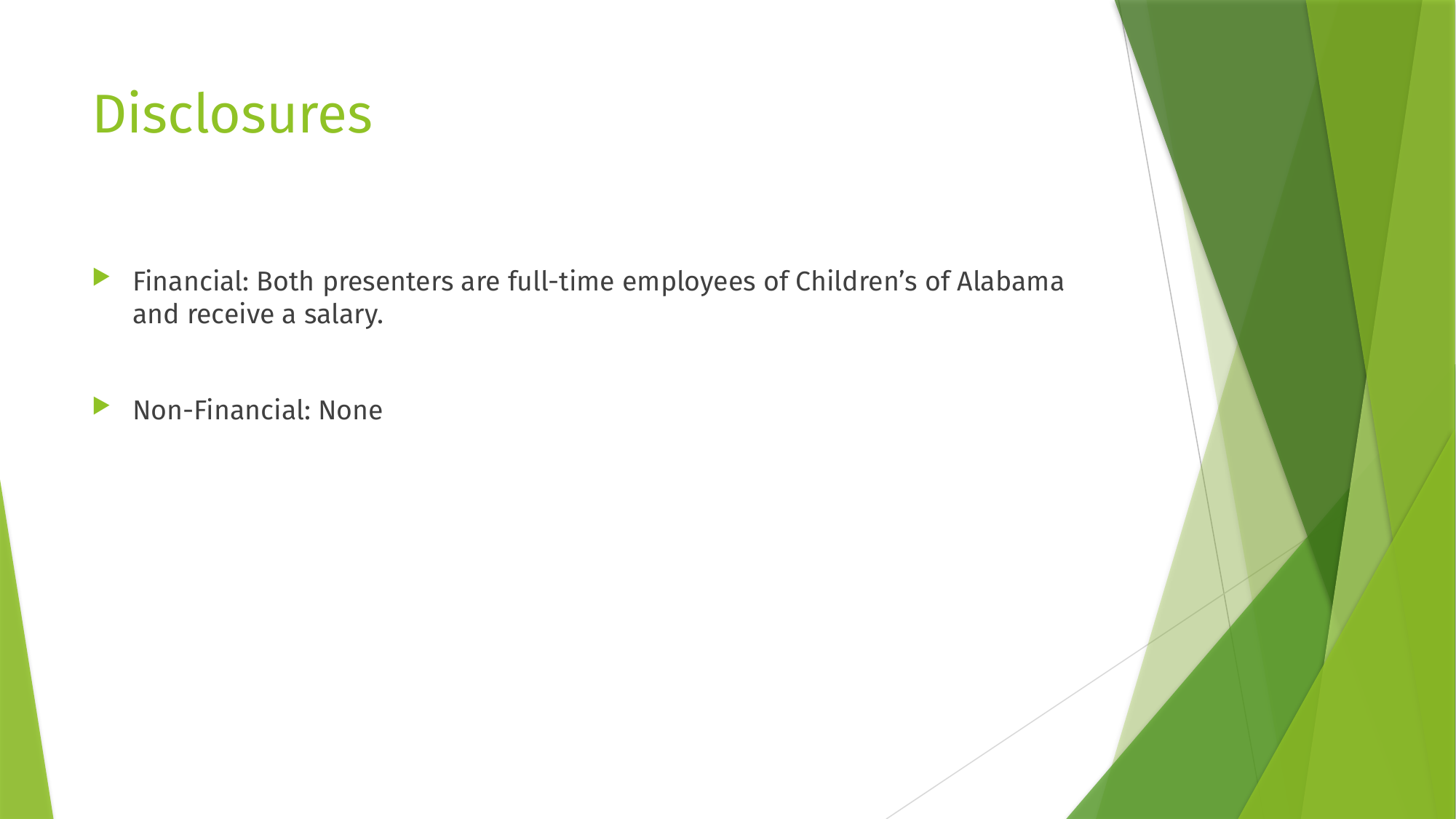

# Disclosures
Financial: Both presenters are full-time employees of Children’s of Alabama and receive a salary.

Non-Financial: None